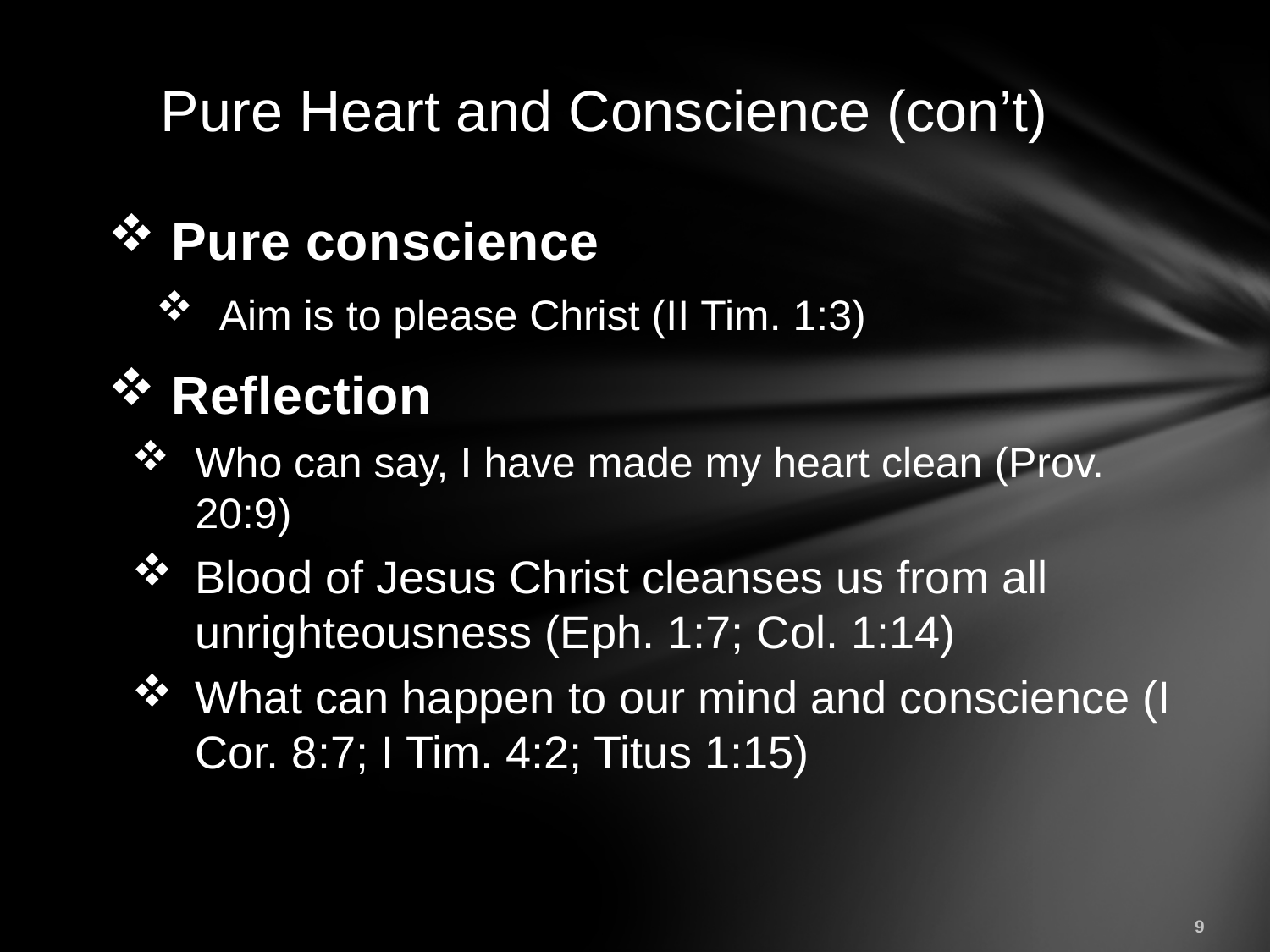

# Pure Heart and Conscience (con’t)
Pure conscience
Aim is to please Christ (II Tim. 1:3)
Reflection
Who can say, I have made my heart clean (Prov. 20:9)
Blood of Jesus Christ cleanses us from all unrighteousness (Eph. 1:7; Col. 1:14)
What can happen to our mind and conscience (I Cor. 8:7; I Tim. 4:2; Titus 1:15)

9